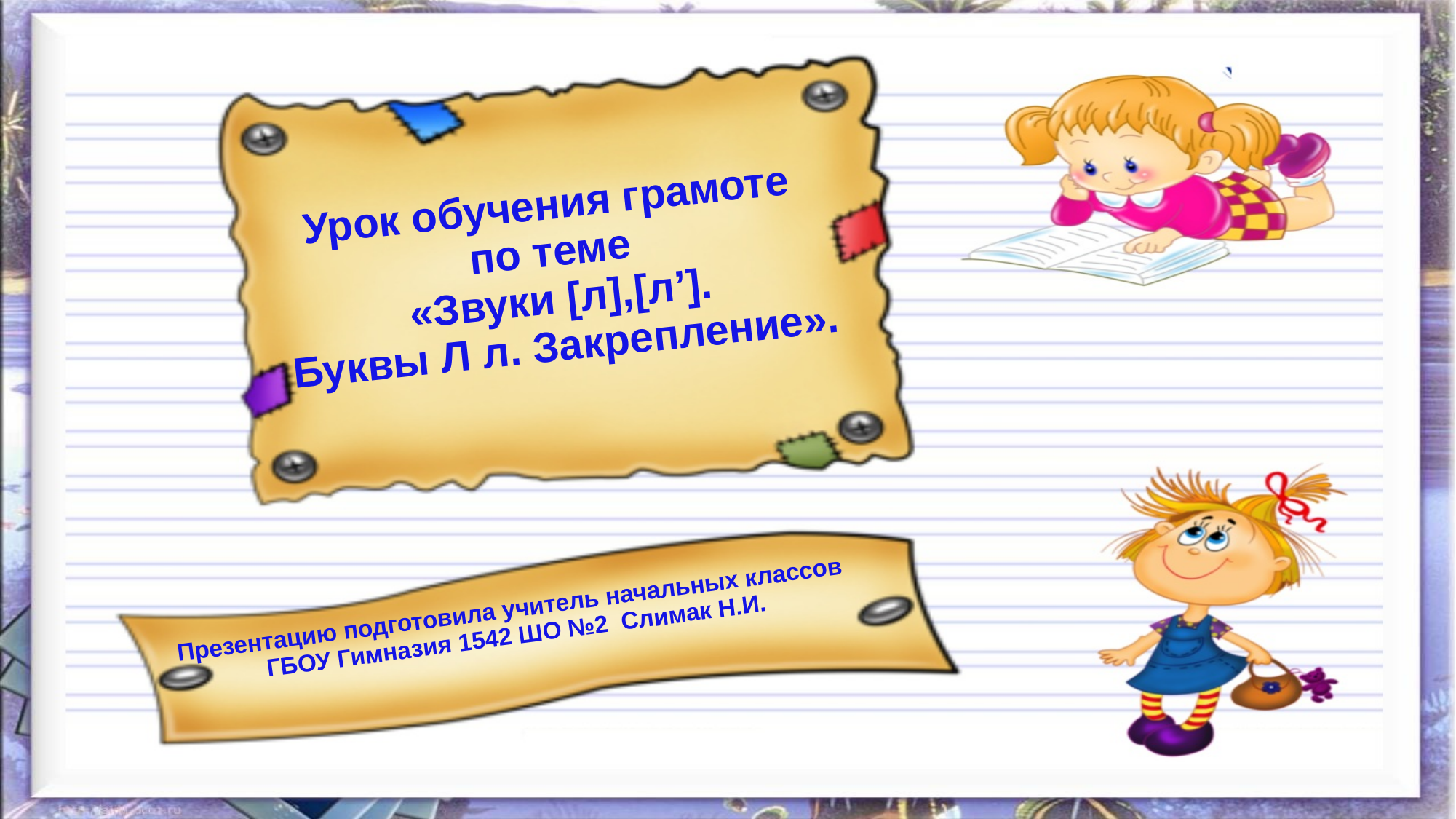

Урок обучения грамоте
по теме
«Звуки [л],[л’].
Буквы Л л. Закрепление».
Презентацию подготовила учитель начальных классов
ГБОУ Гимназия 1542 ШО №2  Слимак Н.И.